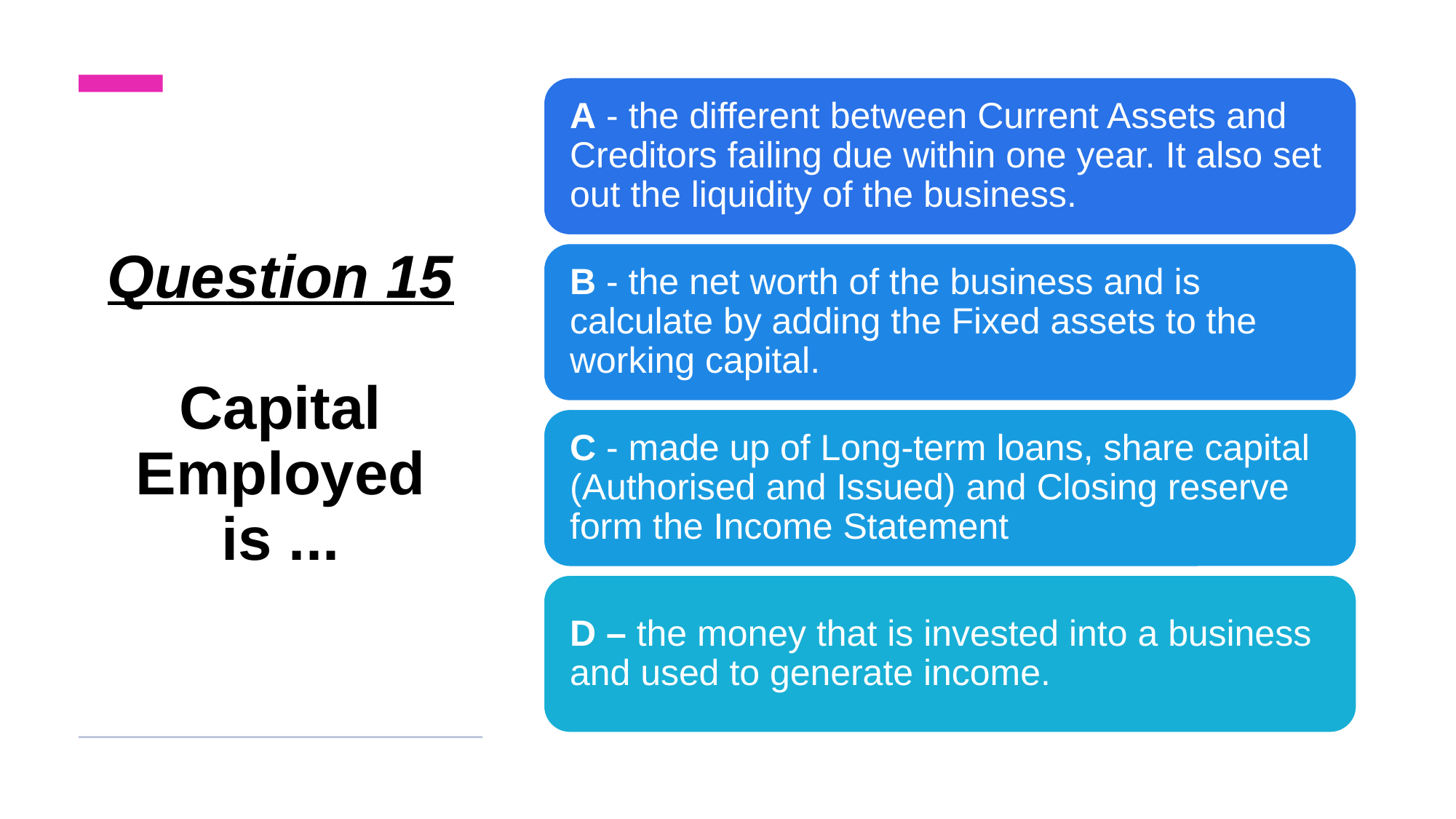

A - the different between Current Assets and Creditors failing due within one year. It also set out the liquidity of the business.
B - the net worth of the business and is calculate by adding the Fixed assets to the working capital.
C - made up of Long-term loans, share capital (Authorised and Issued) and Closing reserve form the Income Statement
D – the money that is invested into a business and used to generate income.
# Question 15 Capital Employed is ...